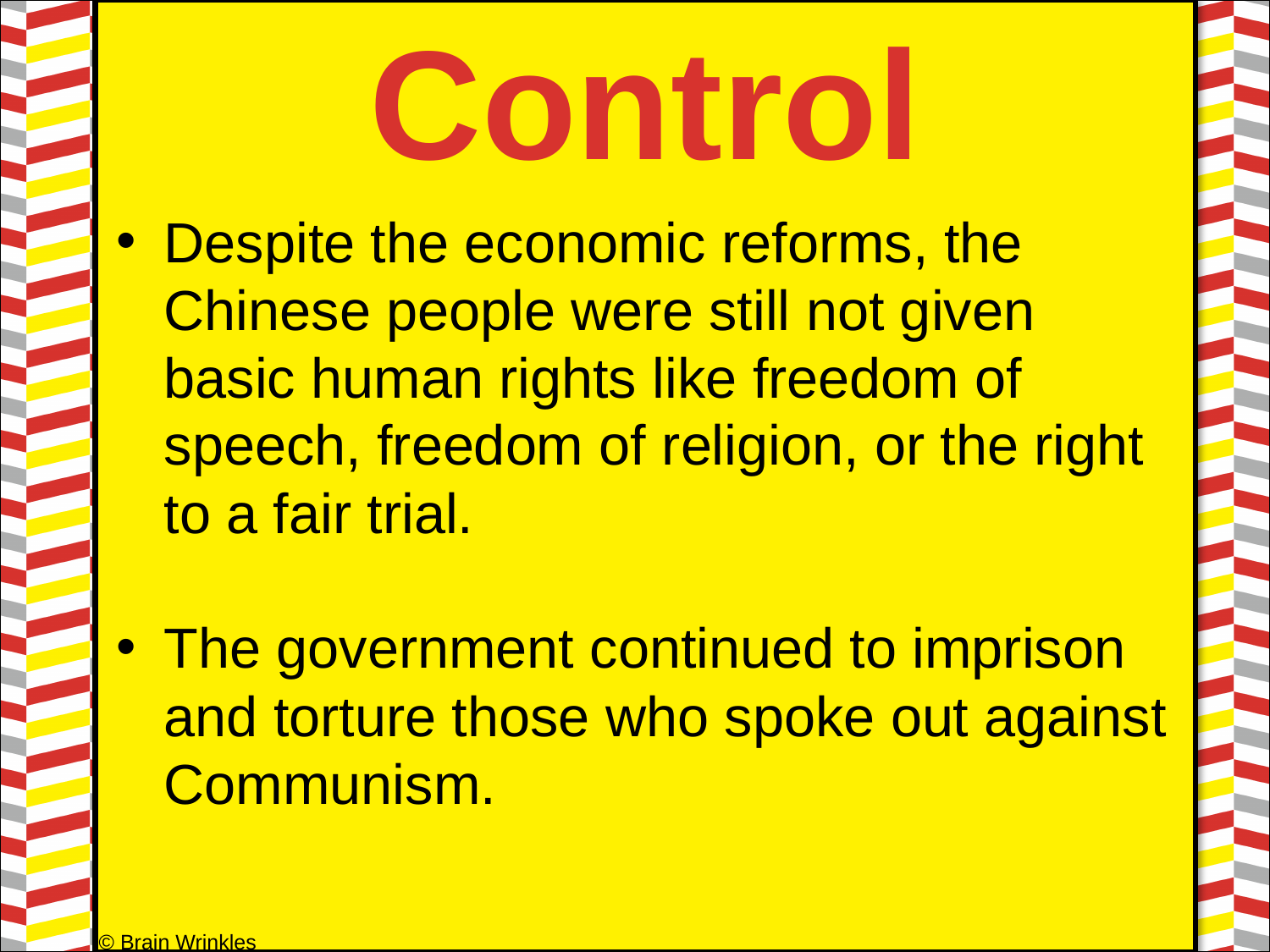

Control
It served
#
Despite the economic reforms, the Chinese people were still not given basic human rights like freedom of speech, freedom of religion, or the right to a fair trial.

The government continued to imprison and torture those who spoke out against Communism.

© Brain Wrinkles